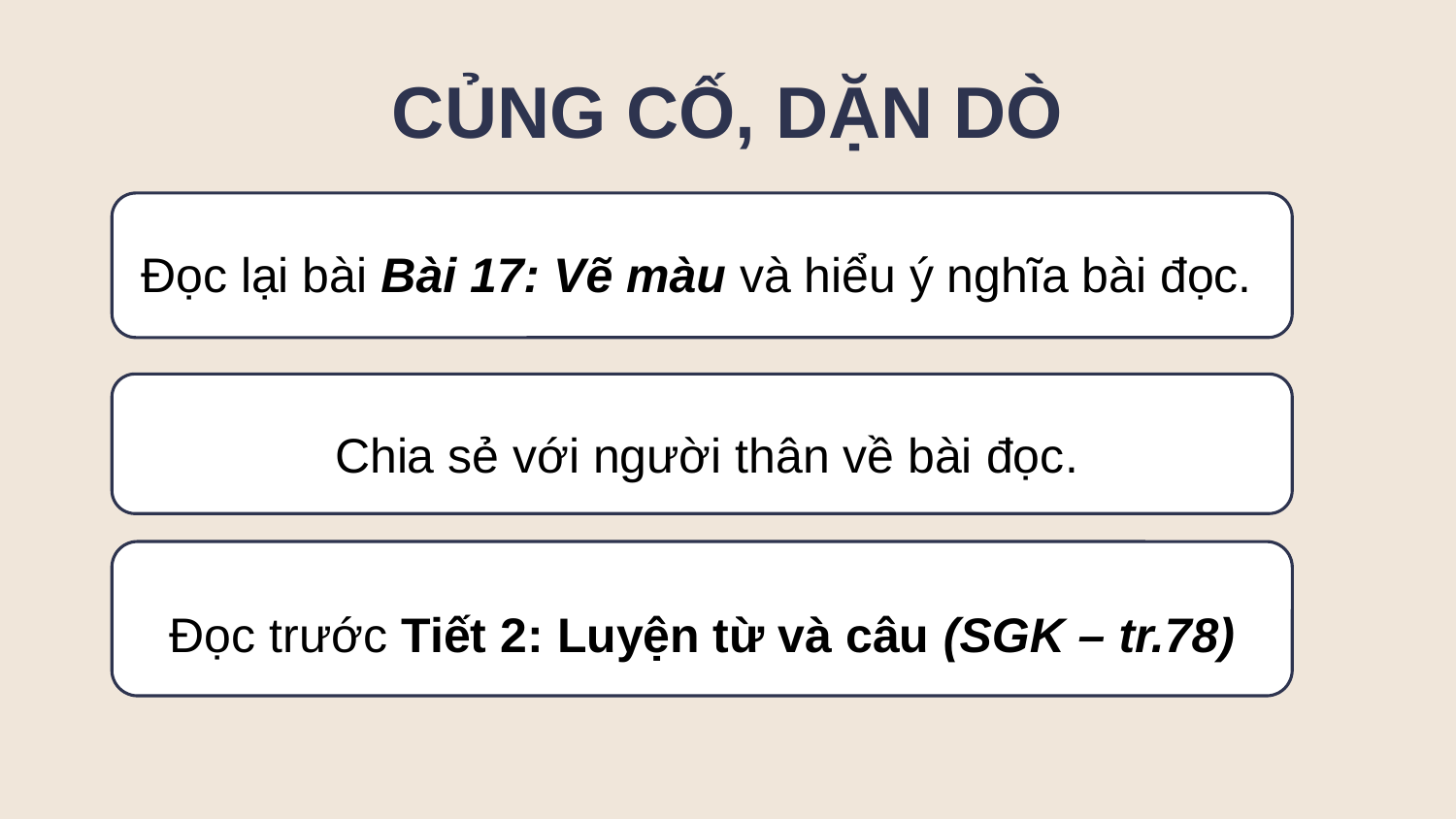

CỦNG CỐ, DẶN DÒ

Đọc lại bài Bài 17: Vẽ màu và hiểu ý nghĩa bài đọc.
Chia sẻ với người thân về bài đọc.
Đọc trước Tiết 2: Luyện từ và câu (SGK – tr.78)